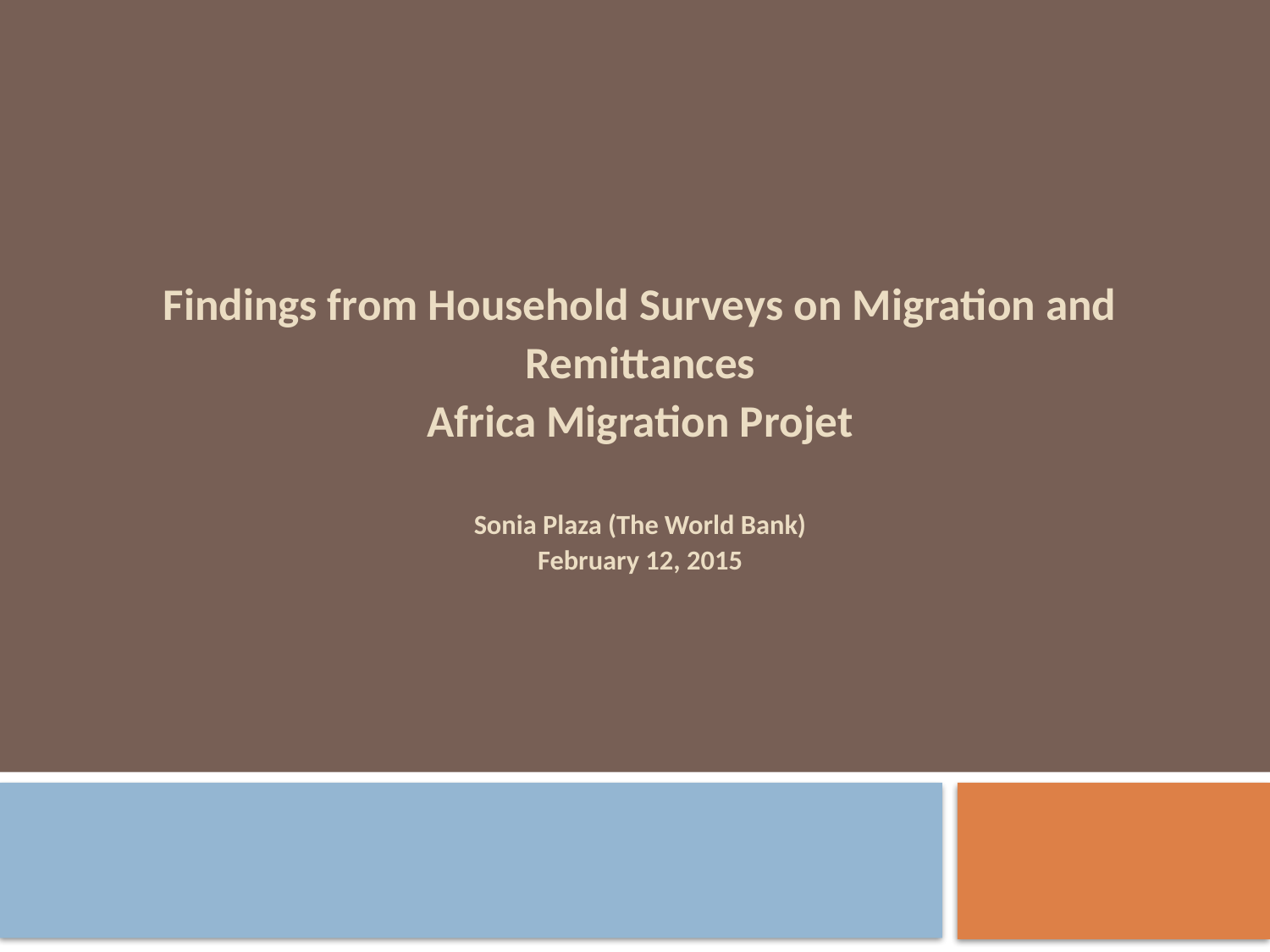

# Findings from Household Surveys on Migration and Remittances Africa Migration Projet Sonia Plaza (The World Bank) February 12, 2015